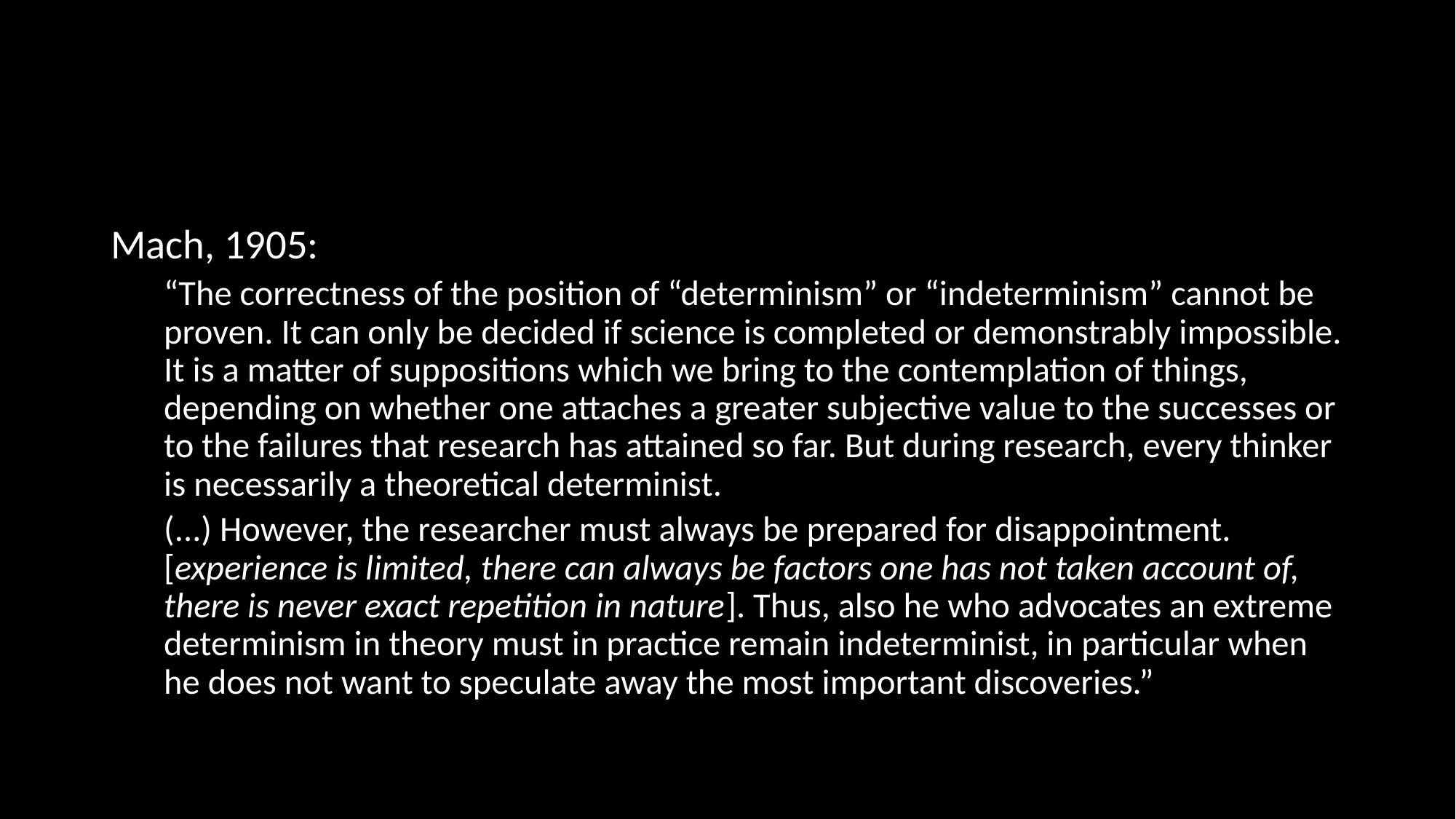

#
Mach, 1905:
“The correctness of the position of “determinism” or “indeterminism” cannot be proven. It can only be decided if science is completed or demonstrably impossible. It is a matter of suppositions which we bring to the contemplation of things, depending on whether one attaches a greater subjective value to the successes or to the failures that research has attained so far. But during research, every thinker is necessarily a theoretical determinist.
(...) However, the researcher must always be prepared for disappointment. [experience is limited, there can always be factors one has not taken account of, there is never exact repetition in nature]. Thus, also he who advocates an extreme determinism in theory must in practice remain indeterminist, in particular when he does not want to speculate away the most important discoveries.”